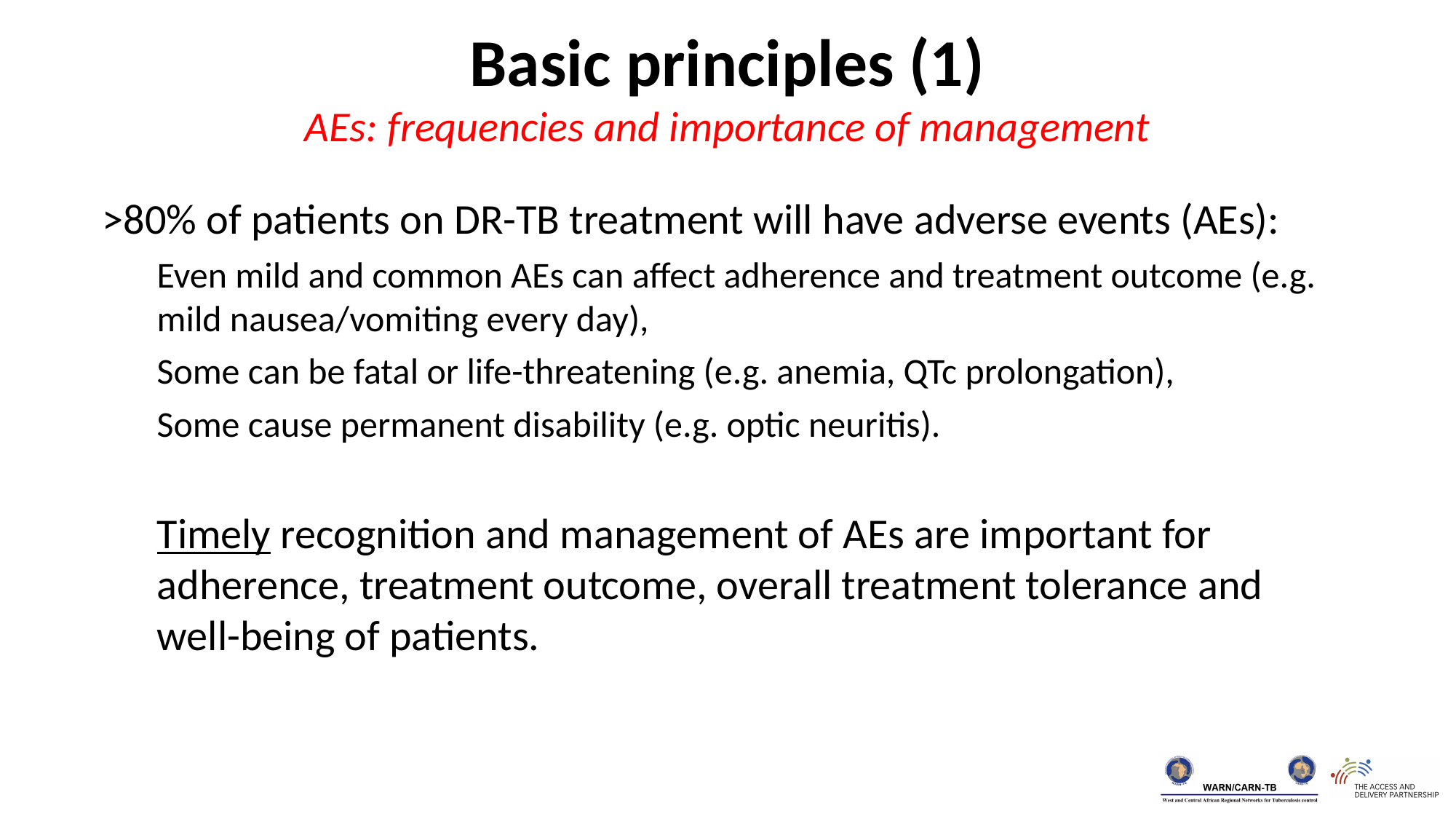

Basic principles (1)
AEs: frequencies and importance of management
>80% of patients on DR-TB treatment will have adverse events (AEs):
Even mild and common AEs can affect adherence and treatment outcome (e.g. mild nausea/vomiting every day),
Some can be fatal or life-threatening (e.g. anemia, QTc prolongation),
Some cause permanent disability (e.g. optic neuritis).

Timely recognition and management of AEs are important for adherence, treatment outcome, overall treatment tolerance and well-being of patients.